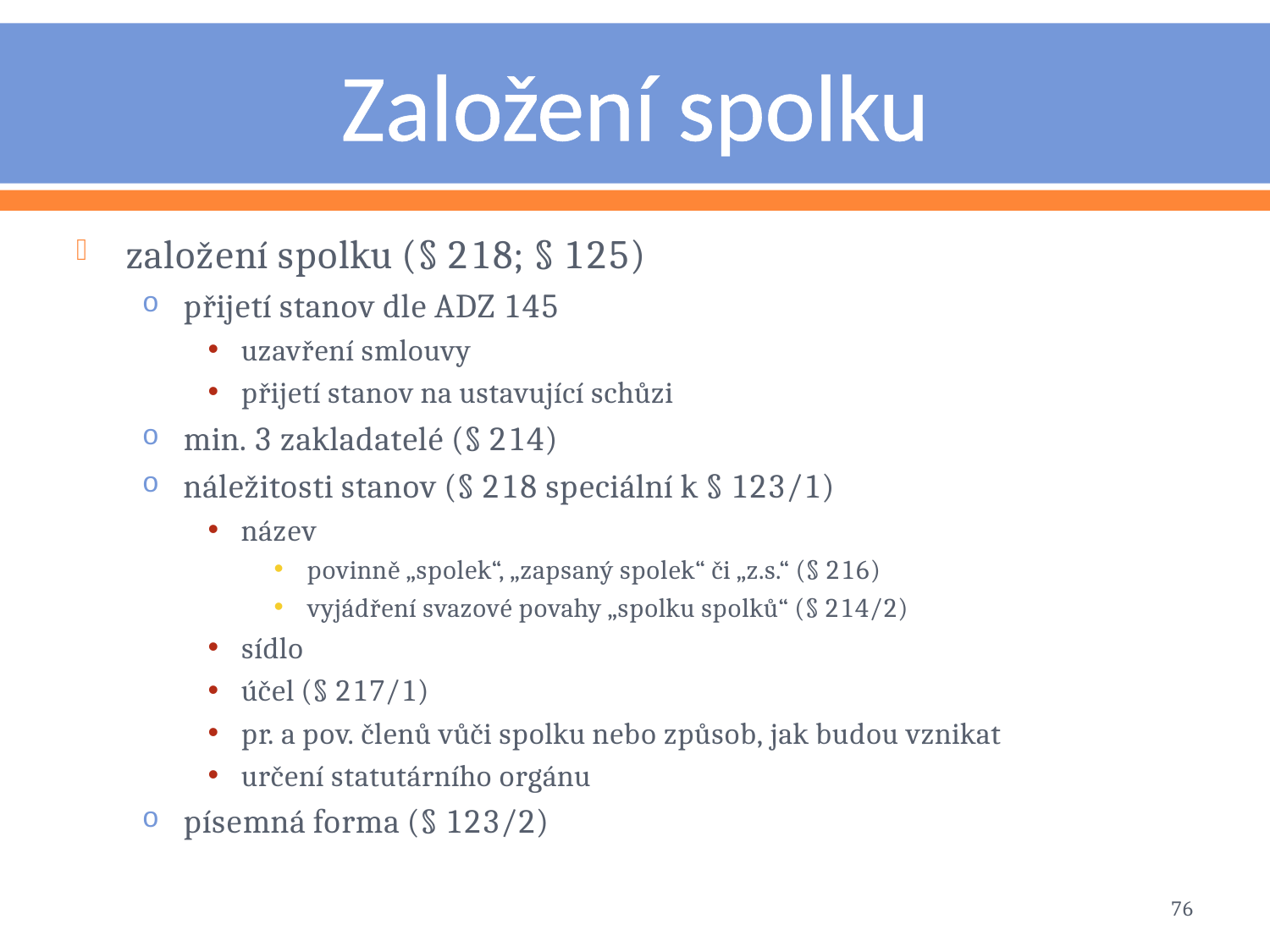

# Založení spolku
založení spolku (§ 218; § 125)
přijetí stanov dle ADZ 145
uzavření smlouvy
přijetí stanov na ustavující schůzi
min. 3 zakladatelé (§ 214)
náležitosti stanov (§ 218 speciální k § 123/1)
název
povinně „spolek“, „zapsaný spolek“ či „z.s.“ (§ 216)
vyjádření svazové povahy „spolku spolků“ (§ 214/2)
sídlo
účel (§ 217/1)
pr. a pov. členů vůči spolku nebo způsob, jak budou vznikat
určení statutárního orgánu
písemná forma (§ 123/2)
76